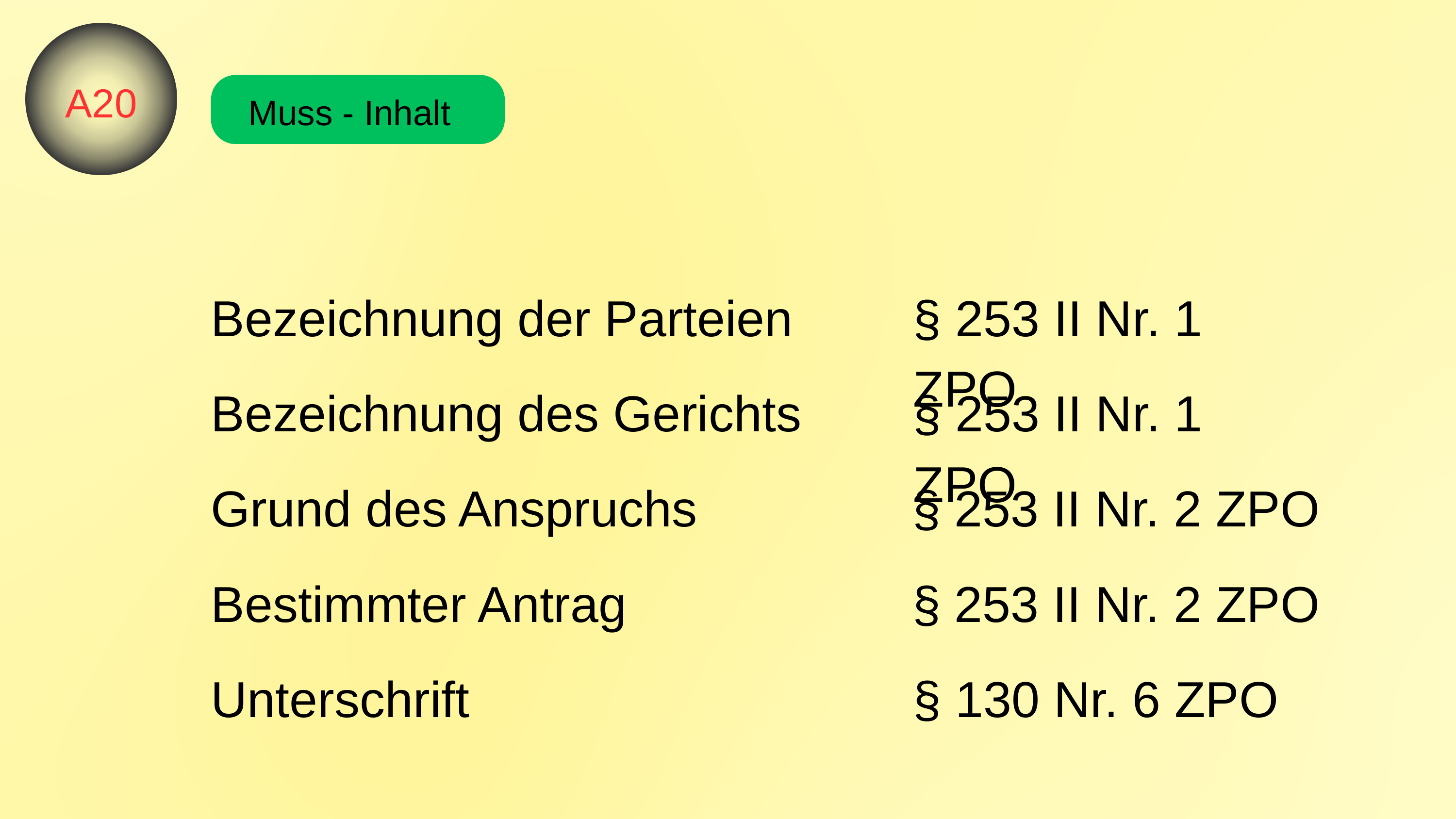

A20

Muss - Inhalt
Bezeichnung der Parteien
§ 253 II Nr. 1 ZPO
Bezeichnung des Gerichts
§ 253 II Nr. 1 ZPO
Grund des Anspruchs
§ 253 II Nr. 2 ZPO
Bestimmter Antrag
§ 253 II Nr. 2 ZPO
Unterschrift
§ 130 Nr. 6 ZPO